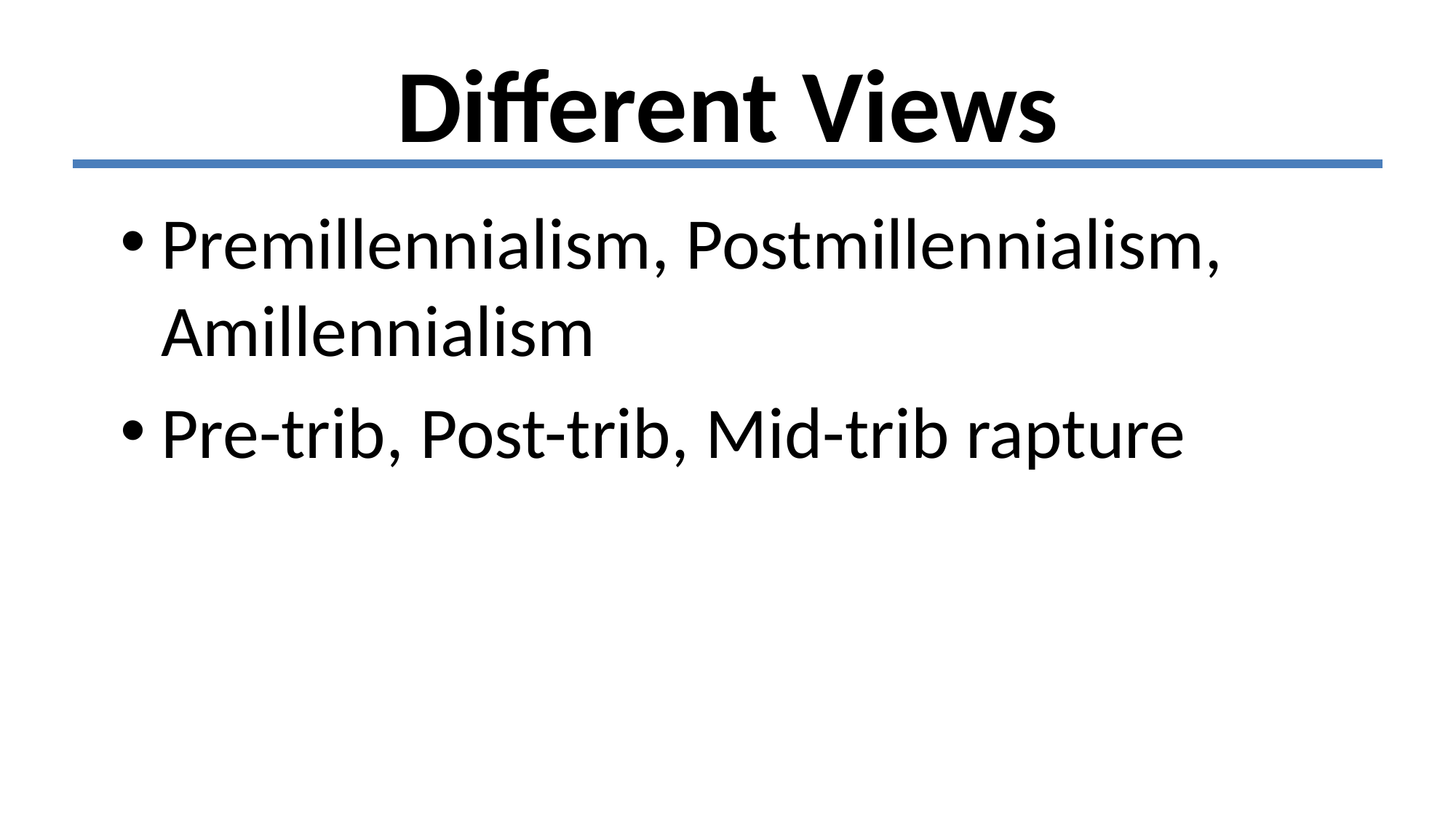

# Different Views
Premillennialism, Postmillennialism, Amillennialism
Pre-trib, Post-trib, Mid-trib rapture